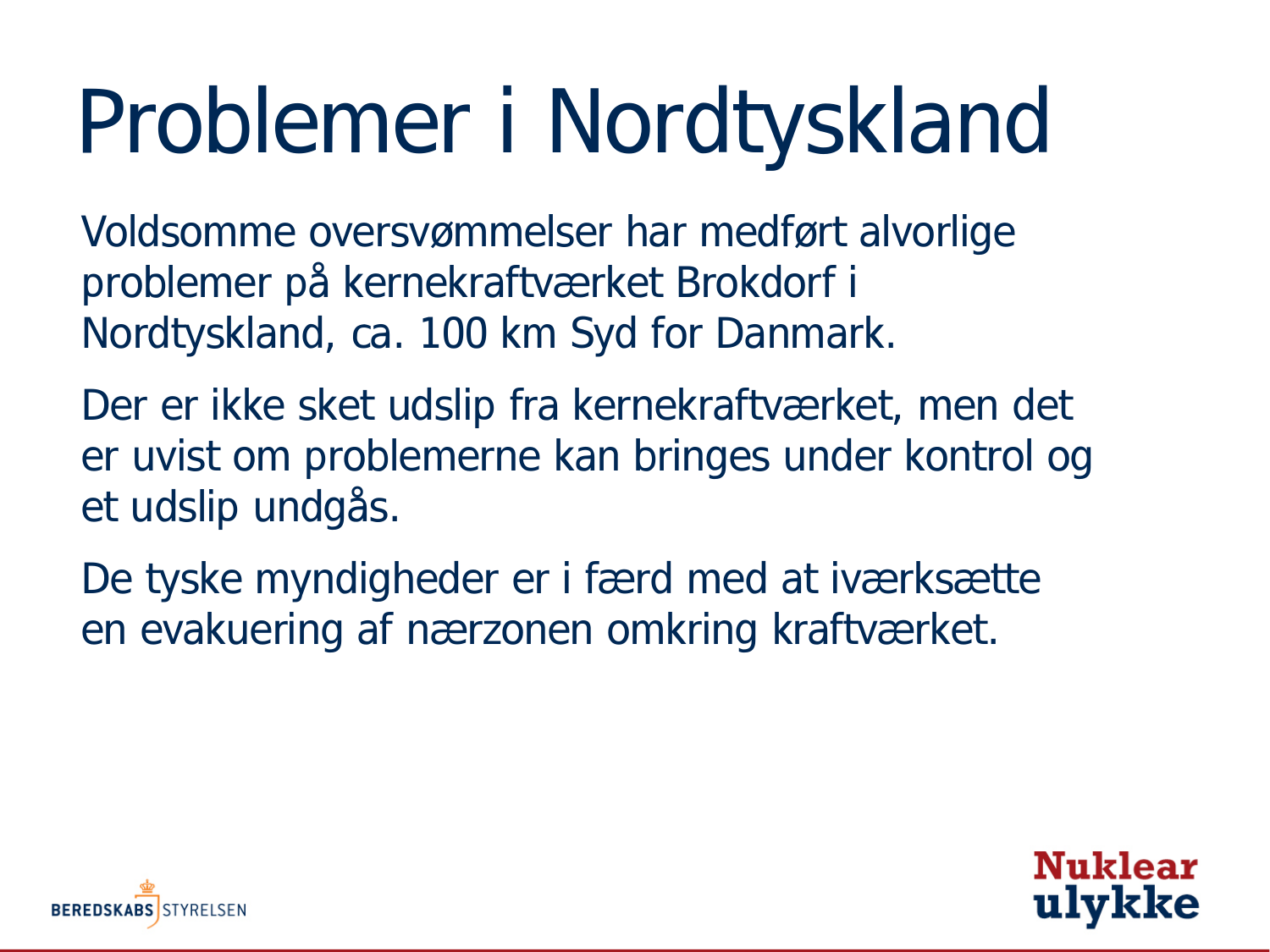

# Problemer i Nordtyskland
Voldsomme oversvømmelser har medført alvorlige problemer på kernekraftværket Brokdorf i Nordtyskland, ca. 100 km Syd for Danmark.

Der er ikke sket udslip fra kernekraftværket, men det er uvist om problemerne kan bringes under kontrol og et udslip undgås.

De tyske myndigheder er i færd med at iværksætte en evakuering af nærzonen omkring kraftværket.